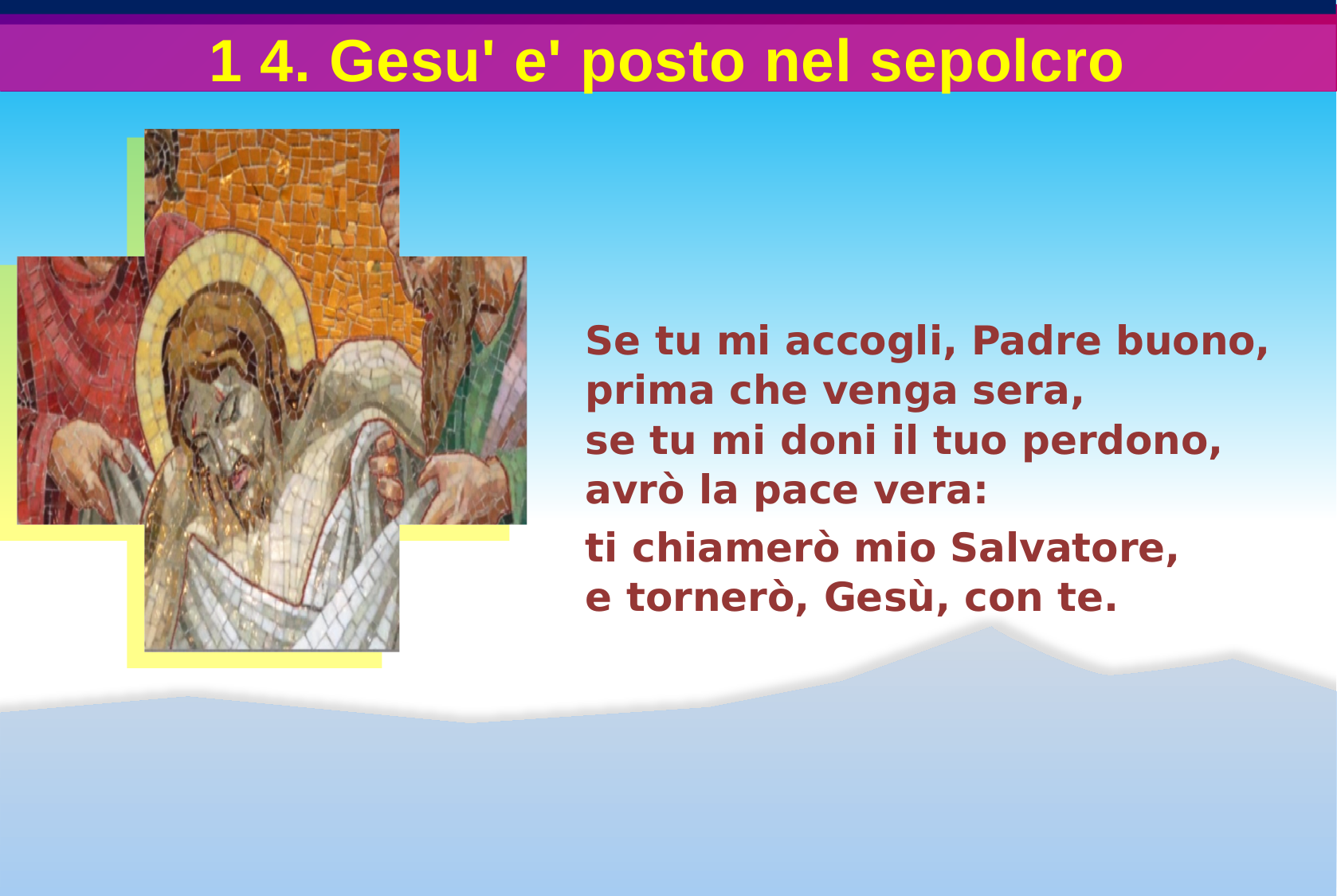

# 1 4. Gesu' e' posto nel sepolcro

		Se tu mi accogli, Padre buono,
	prima che venga sera,
	se tu mi doni il tuo perdono,
	avrò la pace vera:
		ti chiamerò mio Salvatore,
	e tornerò, Gesù, con te.